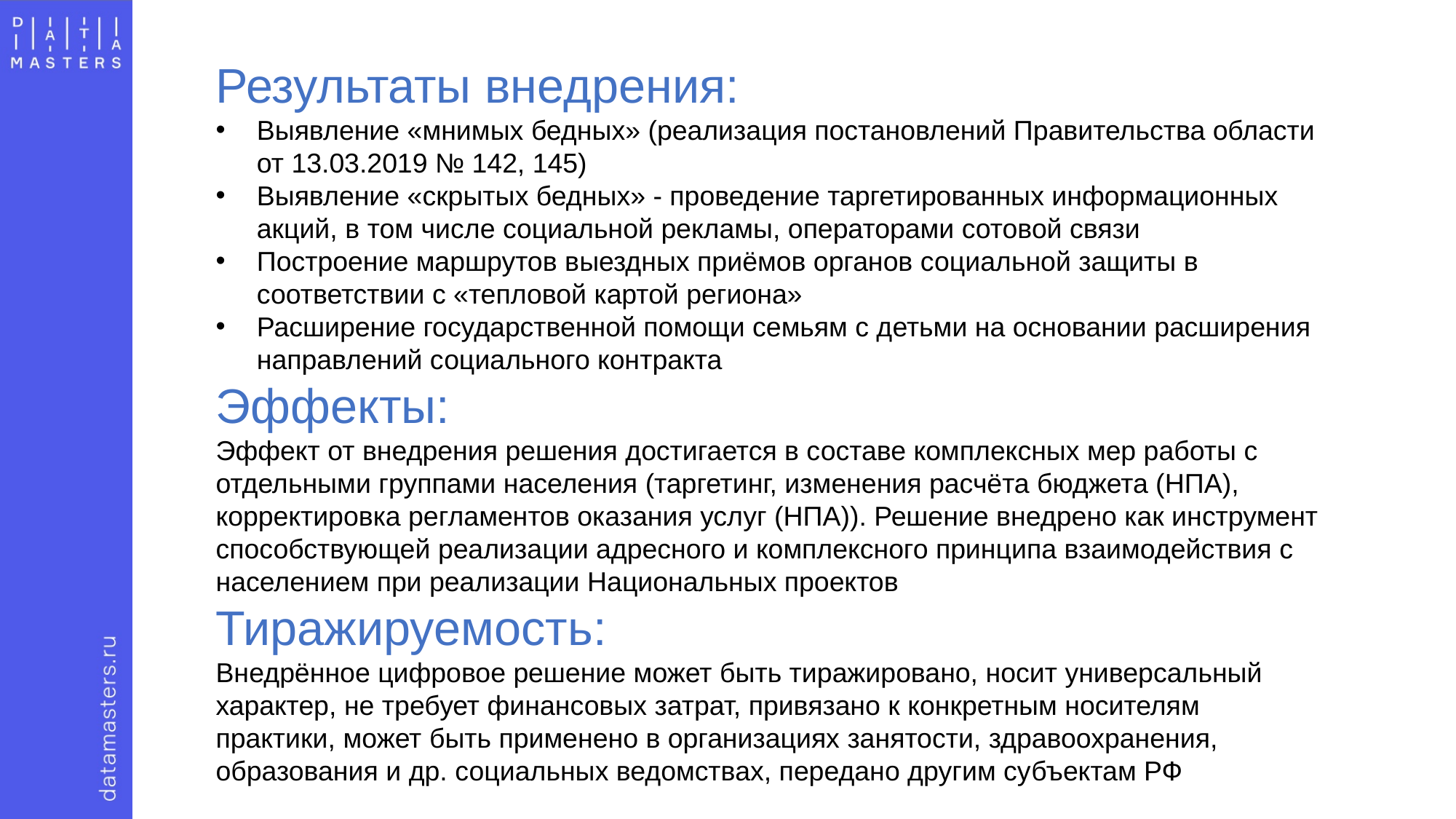

Результаты внедрения:
Выявление «мнимых бедных» (реализация постановлений Правительства области от 13.03.2019 № 142, 145)
Выявление «скрытых бедных» - проведение таргетированных информационных акций, в том числе социальной рекламы, операторами сотовой связи
Построение маршрутов выездных приёмов органов социальной защиты в соответствии с «тепловой картой региона»
Расширение государственной помощи семьям с детьми на основании расширения направлений социального контракта
Эффекты:
Эффект от внедрения решения достигается в составе комплексных мер работы с отдельными группами населения (таргетинг, изменения расчёта бюджета (НПА), корректировка регламентов оказания услуг (НПА)). Решение внедрено как инструмент способствующей реализации адресного и комплексного принципа взаимодействия с населением при реализации Национальных проектов
Тиражируемость:
Внедрённое цифровое решение может быть тиражировано, носит универсальный характер, не требует финансовых затрат, привязано к конкретным носителям практики, может быть применено в организациях занятости, здравоохранения, образования и др. социальных ведомствах, передано другим субъектам РФ